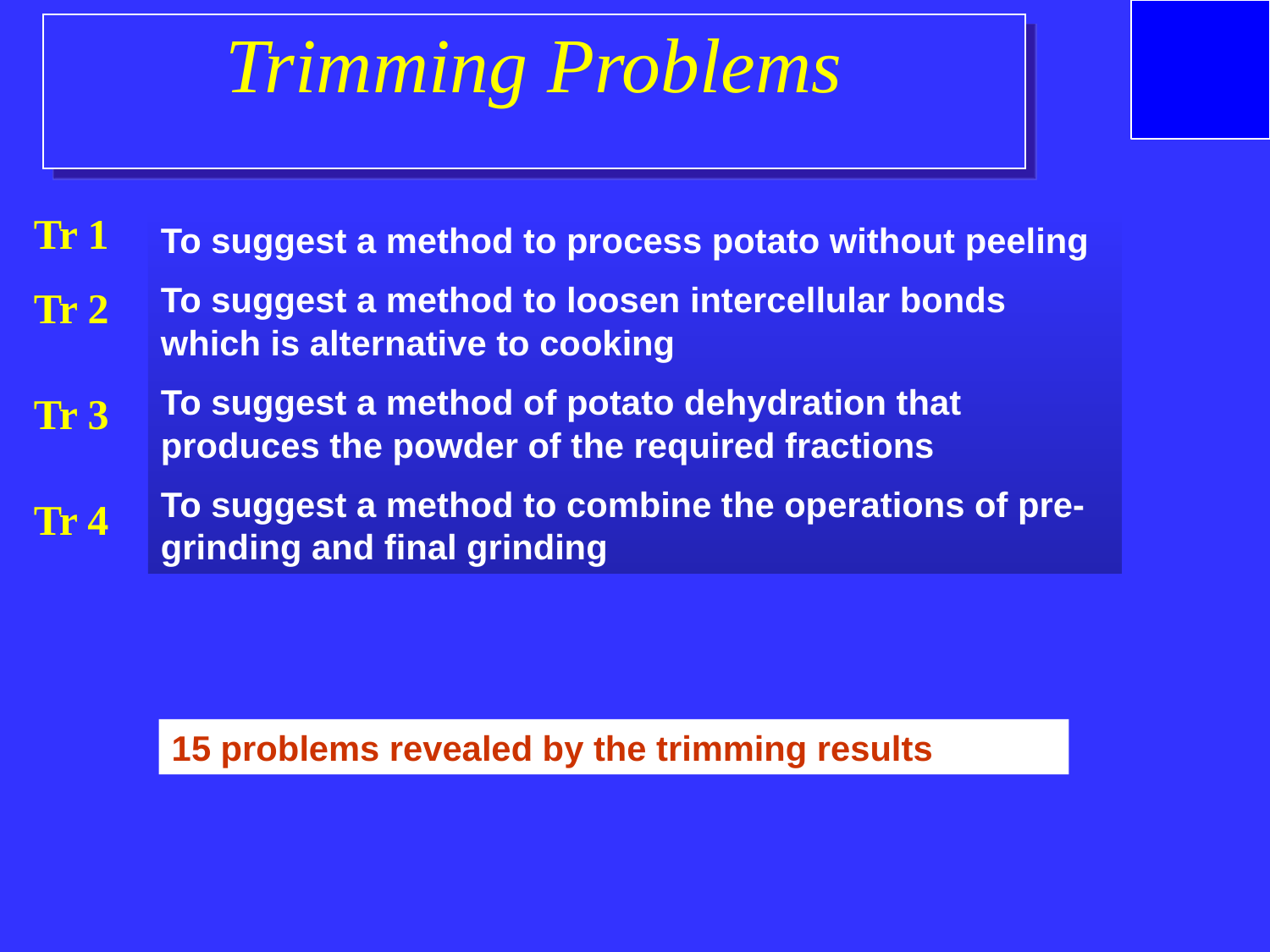

# Trimming Problems
Tr 1
To suggest a method to process potato without peeling
To suggest a method to loosen intercellular bonds which is alternative to cooking
To suggest a method of potato dehydration that produces the powder of the required fractions
To suggest a method to combine the operations of pre-grinding and final grinding
Tr 2
Tr 3
 Tr 4

15 problems revealed by the trimming results